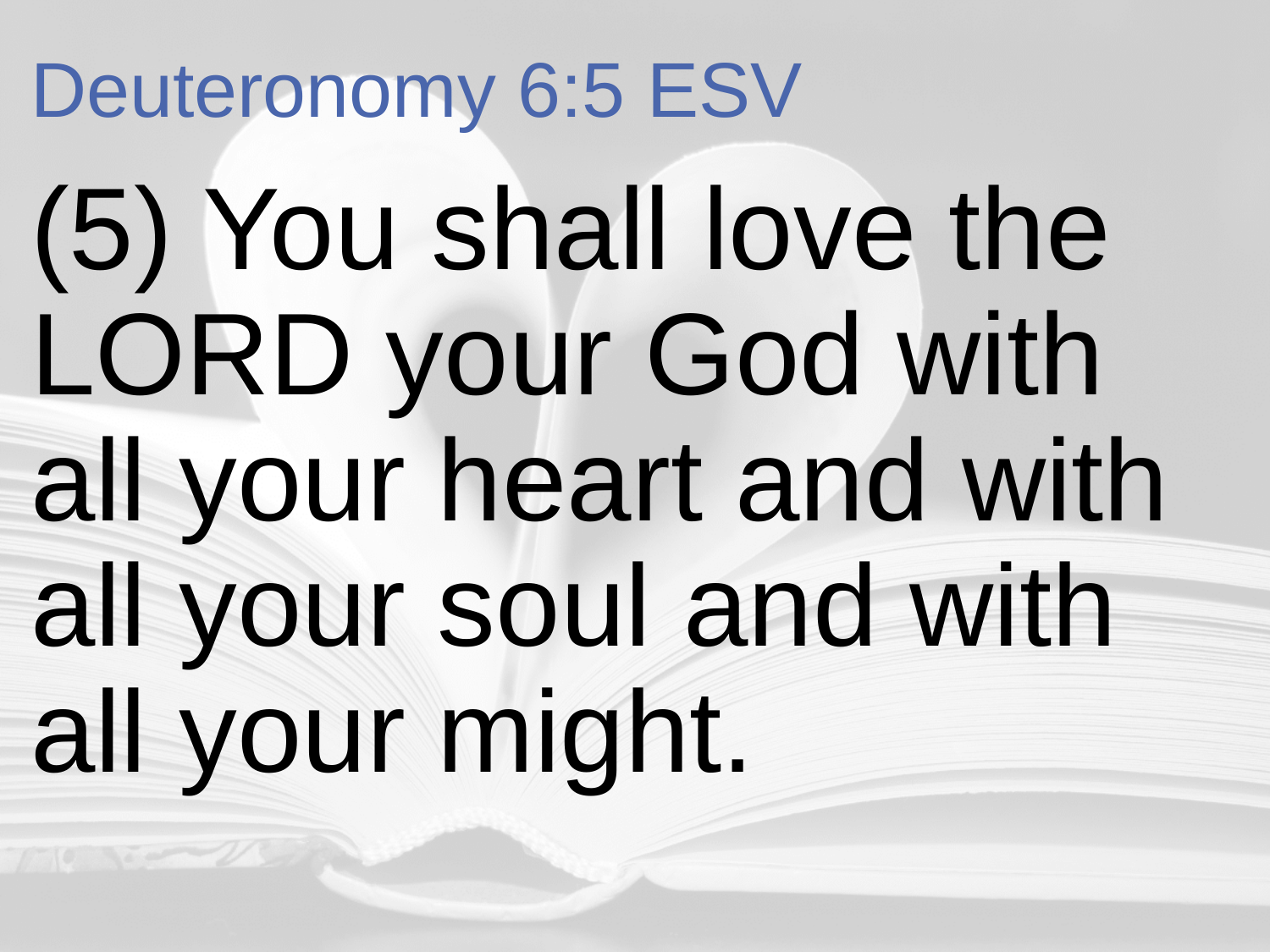

# Deuteronomy 6:5 ESV
(5) You shall love the LORD your God with all your heart and with all your soul and with all your might.